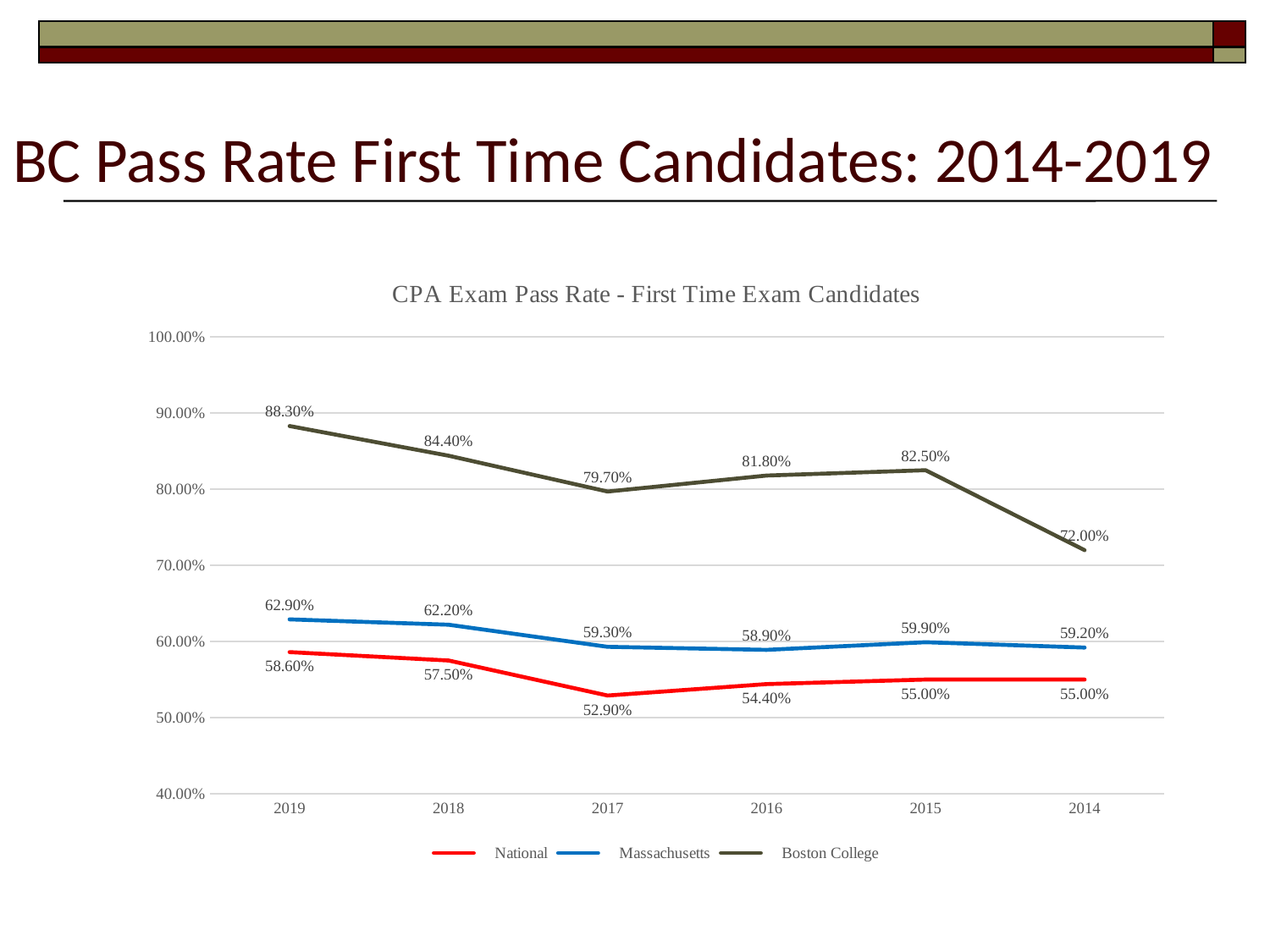

# BC Pass Rate First Time Candidates: 2014-2019

### Chart: CPA Exam Pass Rate - First Time Exam Candidates

| Category |     National |     Massachusetts |     Boston College |
|---|---|---|---|
| 2019 | 0.586 | 0.629 | 0.883 |
| 2018 | 0.575 | 0.622 | 0.844 |
| 2017 | 0.529 | 0.593 | 0.797 |
| 2016 | 0.544 | 0.589 | 0.818 |
| 2015 | 0.55 | 0.599 | 0.825 |
| 2014 | 0.55 | 0.592 | 0.72 |